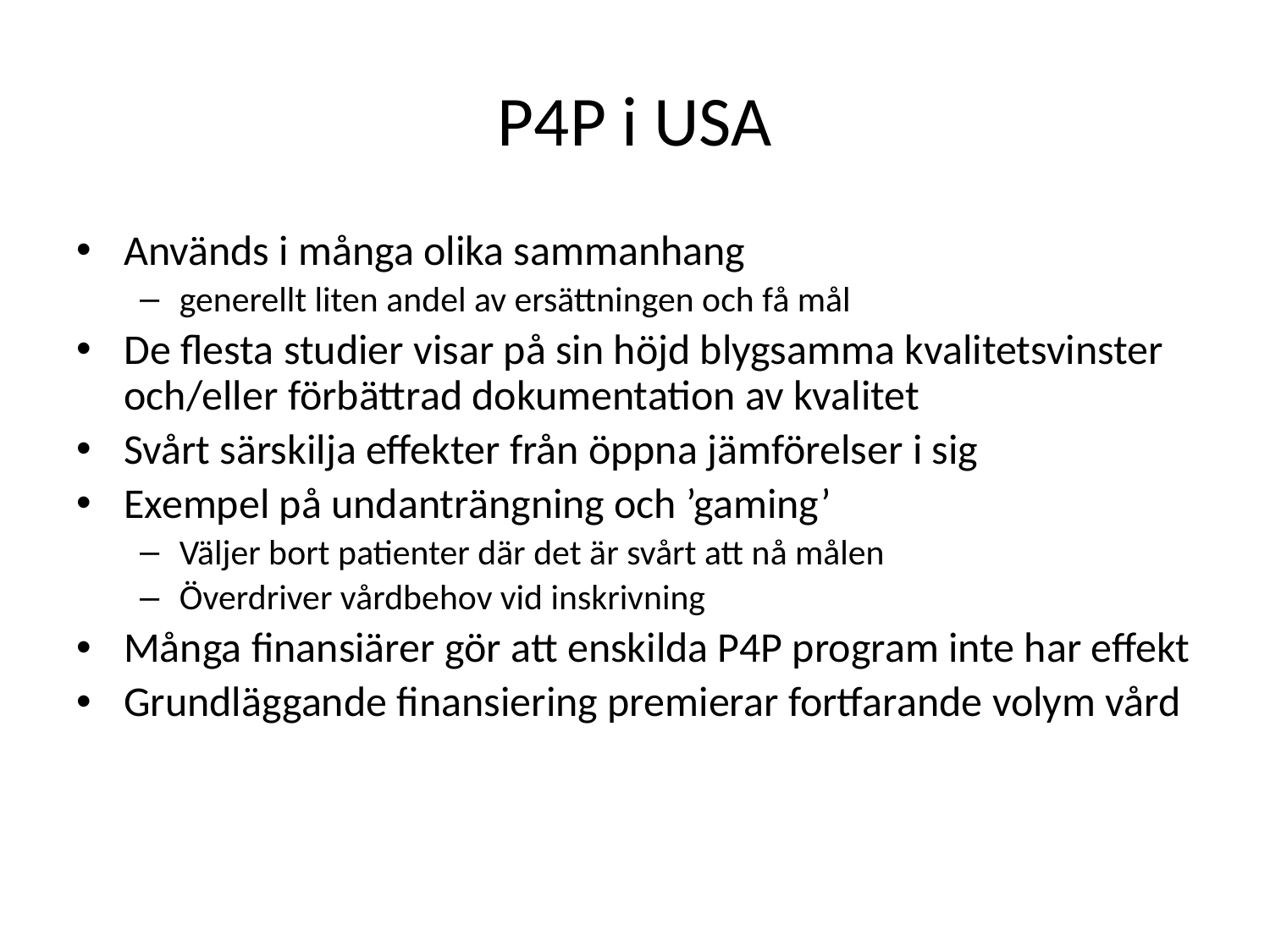

# P4P i USA
Används i många olika sammanhang
generellt liten andel av ersättningen och få mål
De flesta studier visar på sin höjd blygsamma kvalitetsvinster och/eller förbättrad dokumentation av kvalitet
Svårt särskilja effekter från öppna jämförelser i sig
Exempel på undanträngning och ’gaming’
Väljer bort patienter där det är svårt att nå målen
Överdriver vårdbehov vid inskrivning
Många finansiärer gör att enskilda P4P program inte har effekt
Grundläggande finansiering premierar fortfarande volym vård